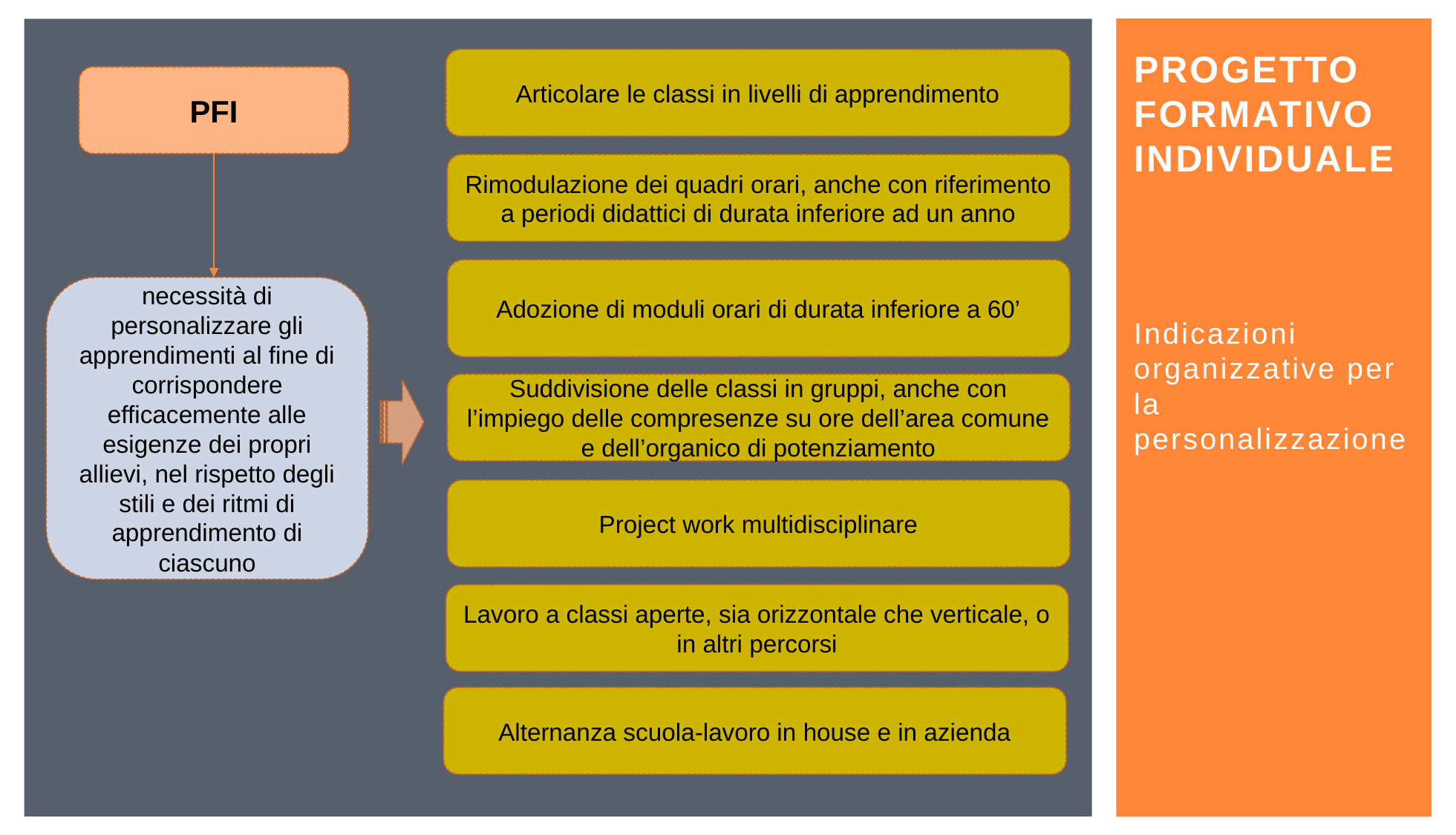

# Progetto formativo individuale
Articolare le classi in livelli di apprendimento
PFI
Rimodulazione dei quadri orari, anche con riferimento a periodi didattici di durata inferiore ad un anno
Adozione di moduli orari di durata inferiore a 60’
Indicazioni organizzative per la personalizzazione
necessità di personalizzare gli apprendimenti al fine di corrispondere efficacemente alle esigenze dei propri allievi, nel rispetto degli stili e dei ritmi di apprendimento di ciascuno
Suddivisione delle classi in gruppi, anche con l’impiego delle compresenze su ore dell’area comune e dell’organico di potenziamento

Project work multidisciplinare
Lavoro a classi aperte, sia orizzontale che verticale, o in altri percorsi
Alternanza scuola-lavoro in house e in azienda